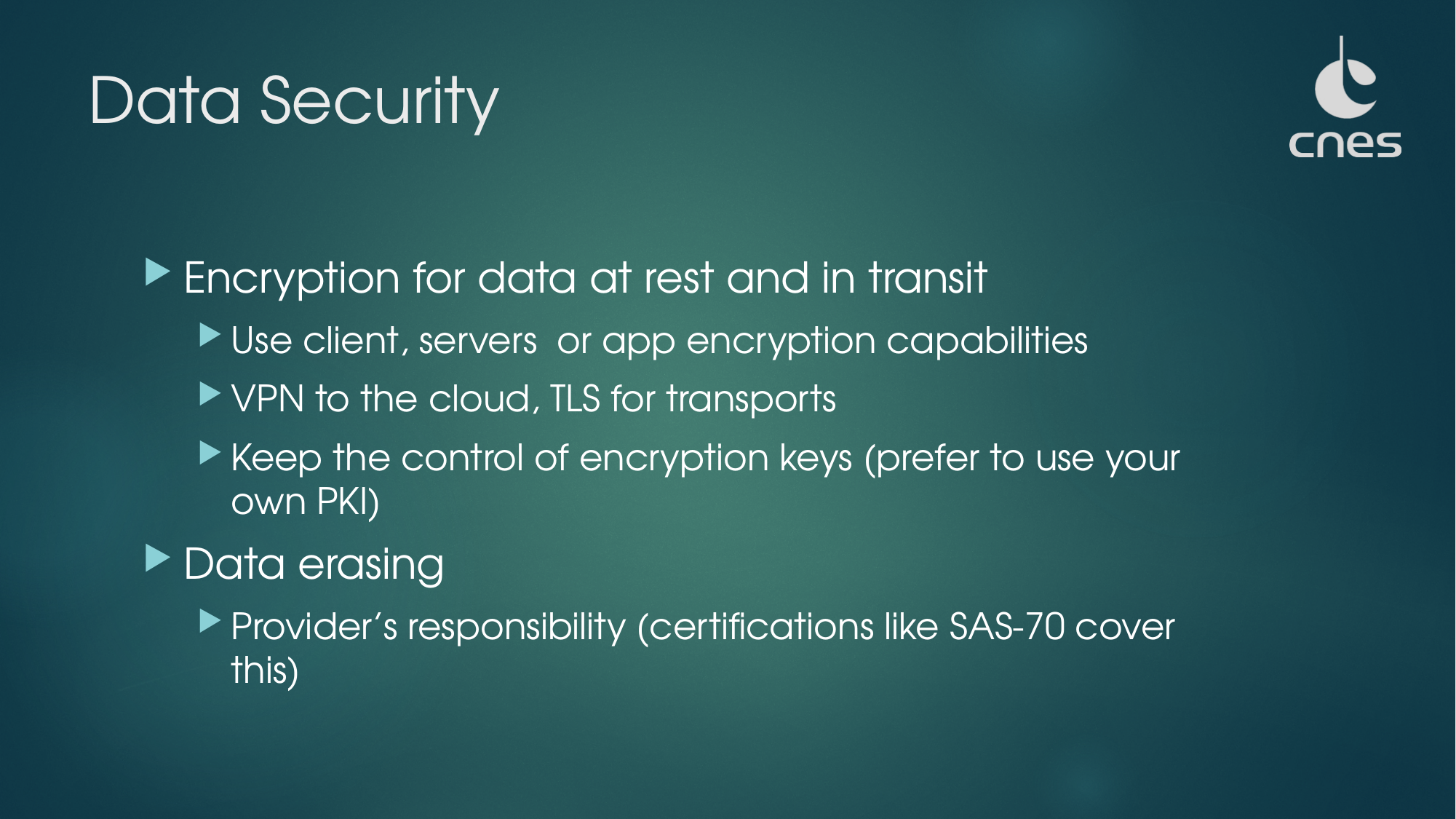

# Data Security
Encryption for data at rest and in transit
Use client, servers  or app encryption capabilities
VPN to the cloud, TLS for transports
Keep the control of encryption keys (prefer to use your own PKI)
Data erasing
Provider’s responsibility (certifications like SAS-70 cover this)